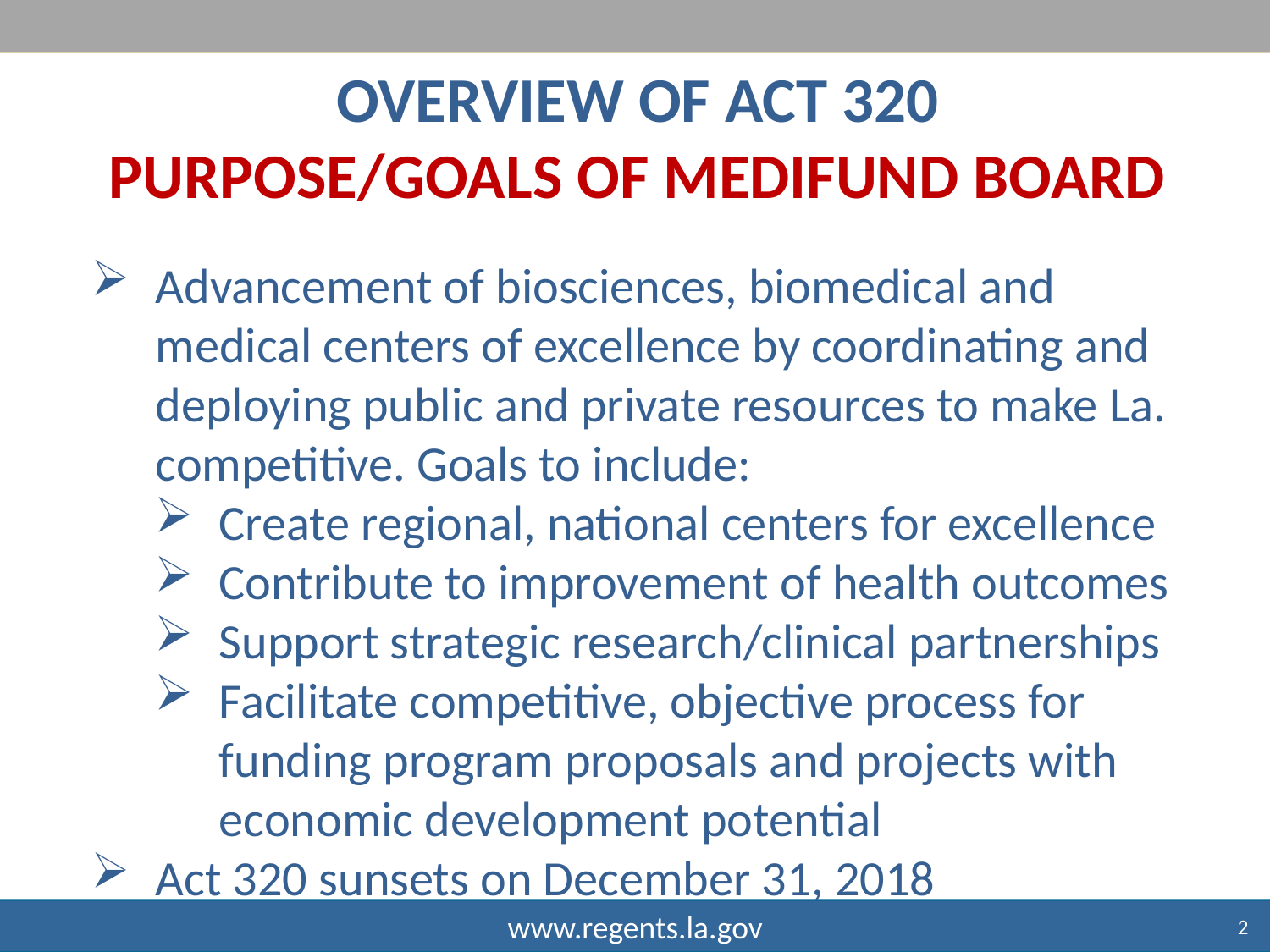

Overview of act 320
Purpose/goals of medifund board
Advancement of biosciences, biomedical and medical centers of excellence by coordinating and deploying public and private resources to make La. competitive. Goals to include:
Create regional, national centers for excellence
Contribute to improvement of health outcomes
Support strategic research/clinical partnerships
Facilitate competitive, objective process for funding program proposals and projects with economic development potential
Act 320 sunsets on December 31, 2018

2